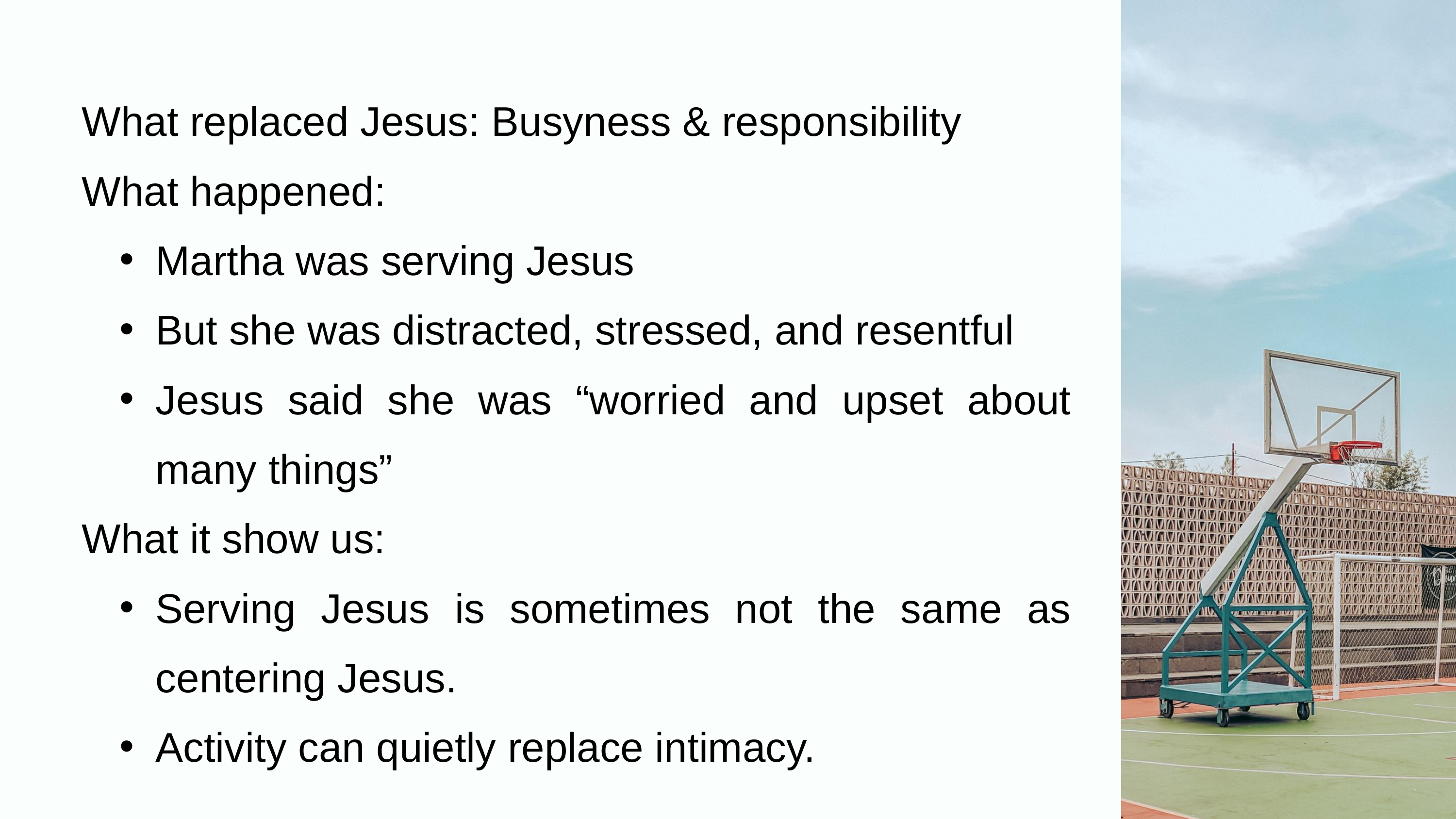

What replaced Jesus: Busyness & responsibility
What happened:
Martha was serving Jesus
But she was distracted, stressed, and resentful
Jesus said she was “worried and upset about many things”
What it show us:
Serving Jesus is sometimes not the same as centering Jesus.
Activity can quietly replace intimacy.